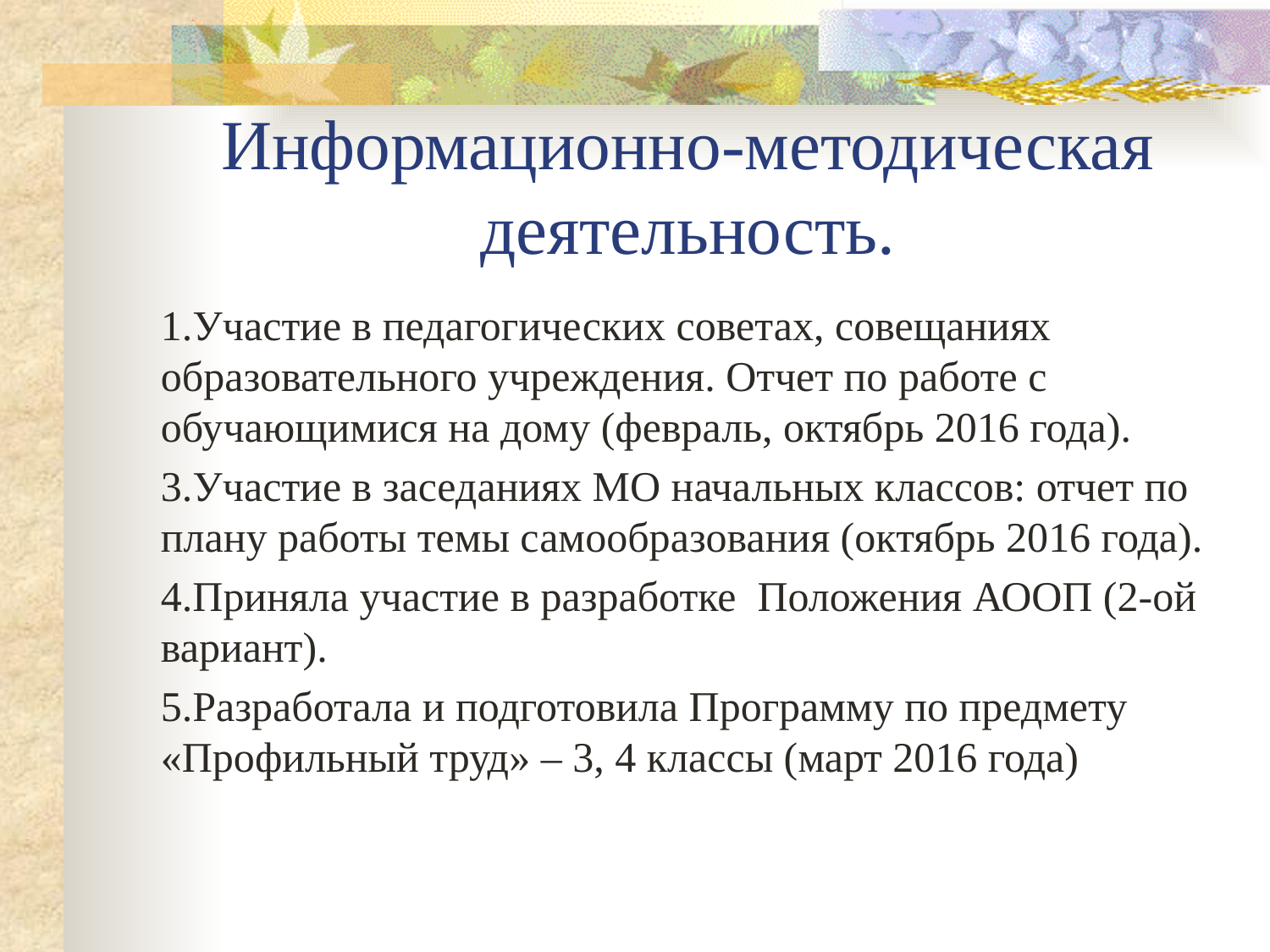

# Информационно-методическая деятельность.
1.Участие в педагогических советах, совещаниях образовательного учреждения. Отчет по работе с обучающимися на дому (февраль, октябрь 2016 года).
3.Участие в заседаниях МО начальных классов: отчет по плану работы темы самообразования (октябрь 2016 года).
4.Приняла участие в разработке  Положения АООП (2-ой  вариант).
5.Разработала и подготовила Программу по предмету «Профильный труд» – 3, 4 классы (март 2016 года)